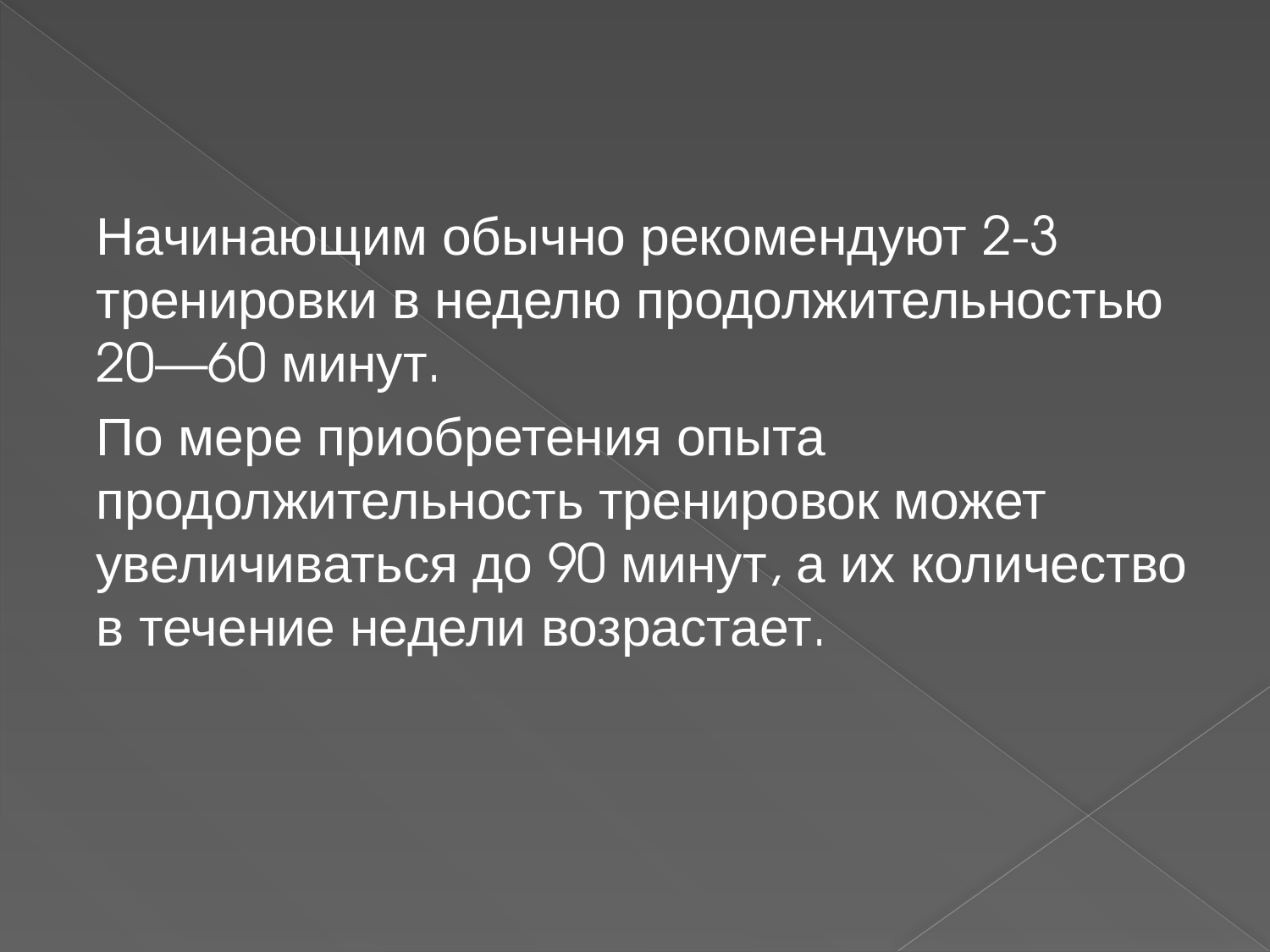

Начинающим обычно рекомендуют 2-3 тренировки в неделю продолжительностью 20—60 минут.
По мере приобретения опыта продолжительность тренировок может увеличиваться до 90 минут, а их количество в течение недели возрастает.